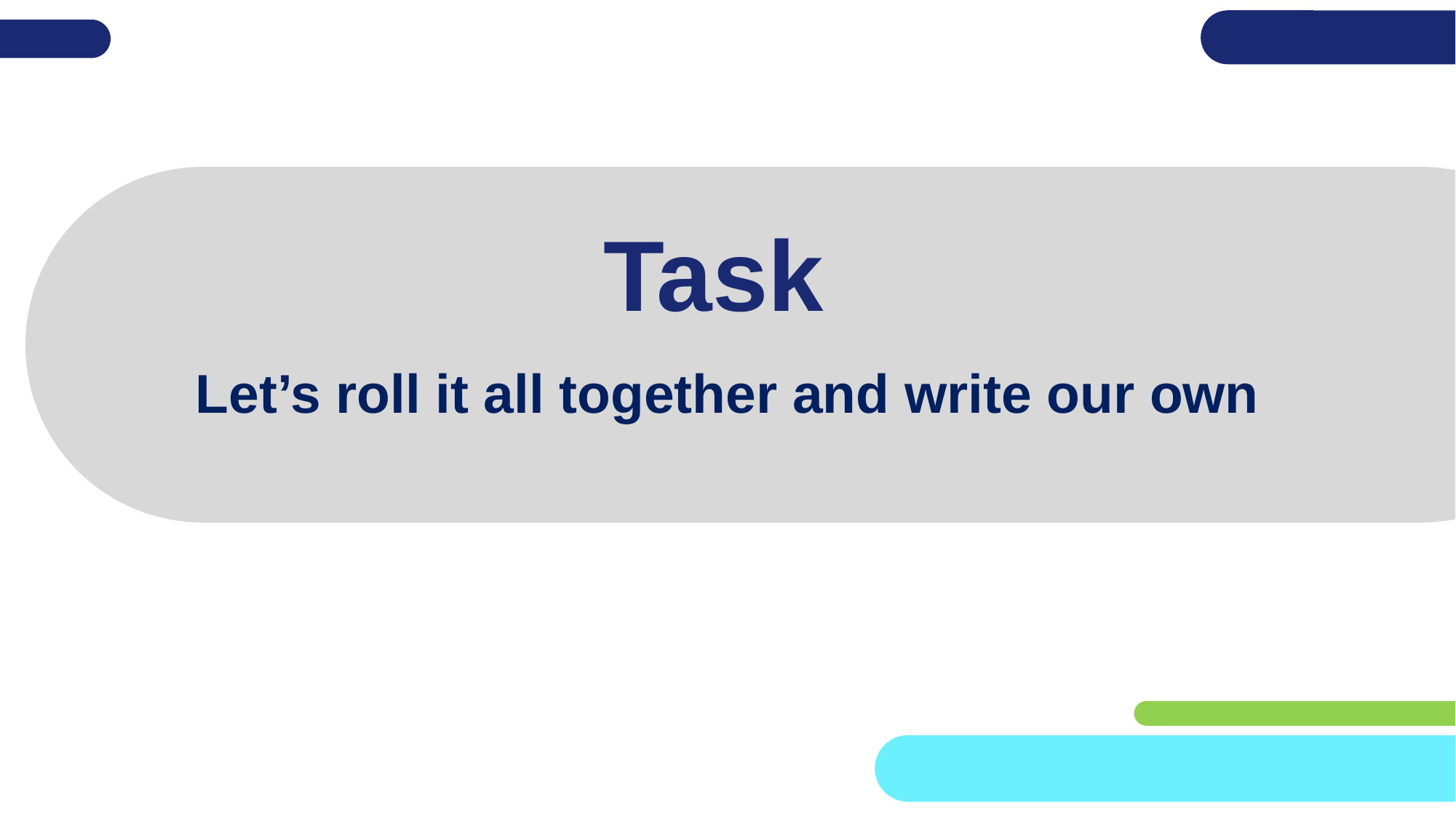

# Task
Let’s roll it all together and write our own